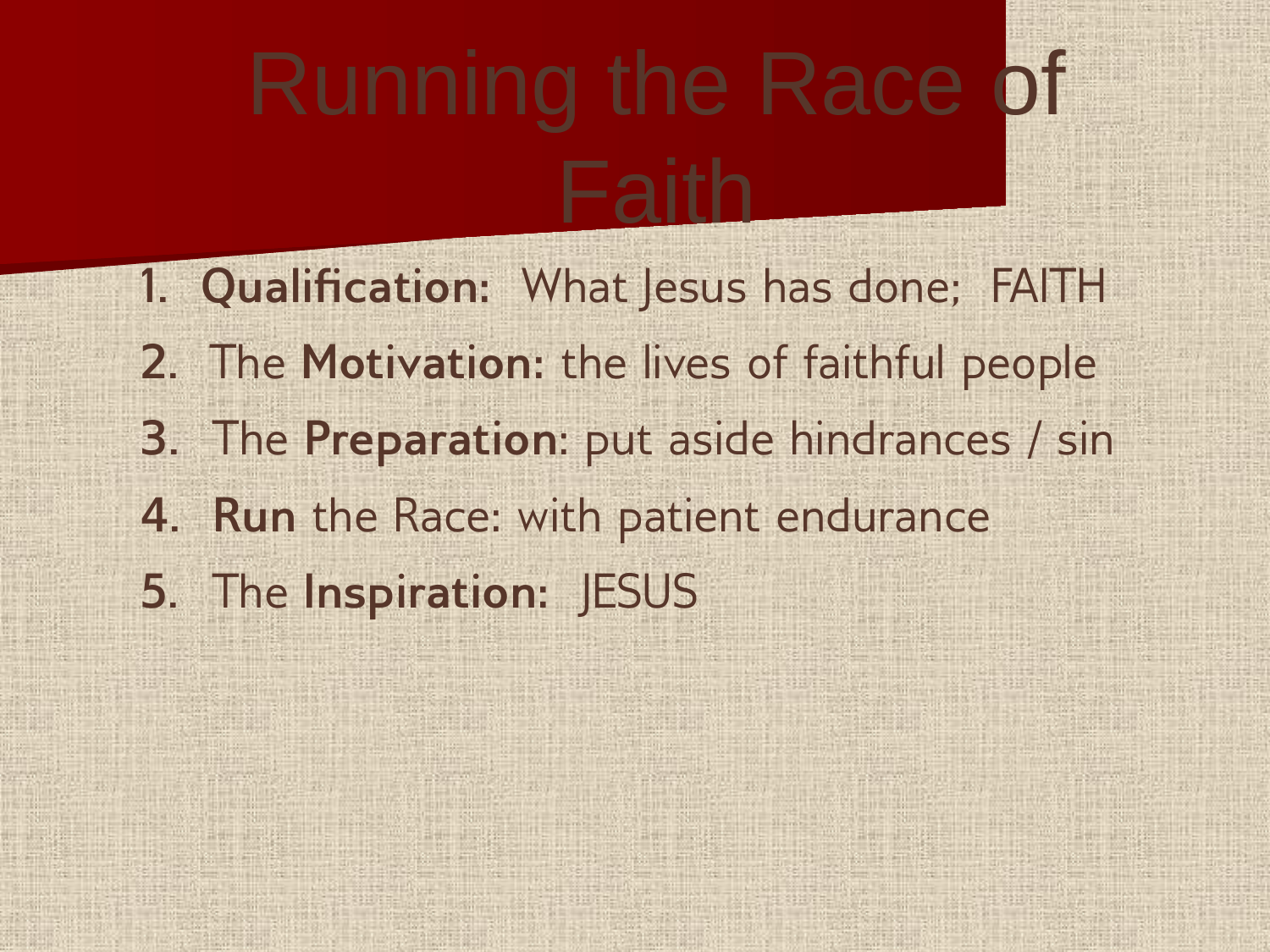

#
Running the Race of Faith

1.  Qualification:  What Jesus has done;  FAITH

2.  The Motivation: the lives of faithful people

3.  The Preparation: put aside hindrances / sin

4.  Run the Race: with patient endurance

5.  The Inspiration:  JESUS